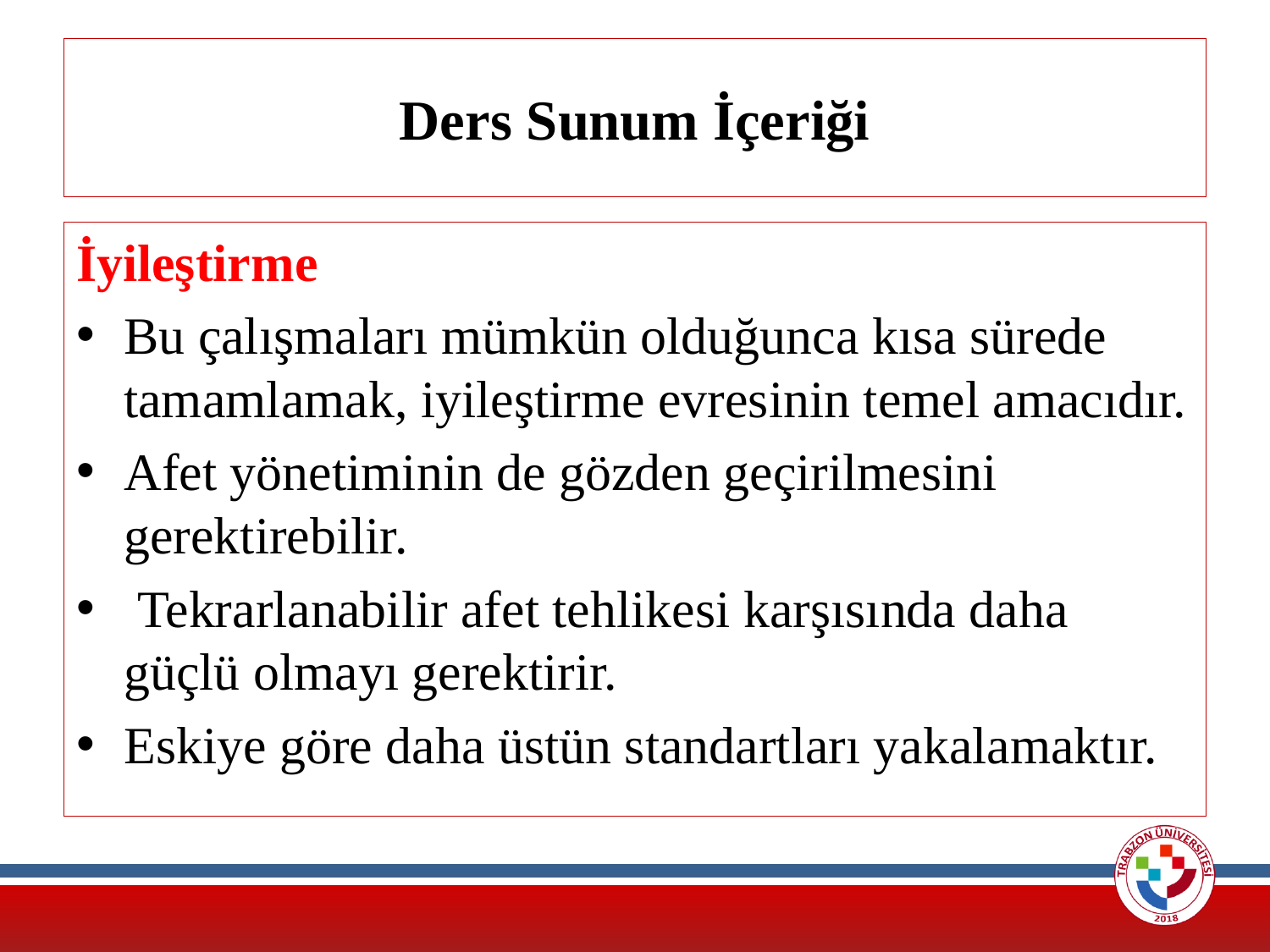

# Ders Sunum İçeriği
İyileştirme
Bu çalışmaları mümkün olduğunca kısa sürede tamamlamak, iyileştirme evresinin temel amacıdır.
Afet yönetiminin de gözden geçirilmesini gerektirebilir.
 Tekrarlanabilir afet tehlikesi karşısında daha güçlü olmayı gerektirir.
Eskiye göre daha üstün standartları yakalamaktır.